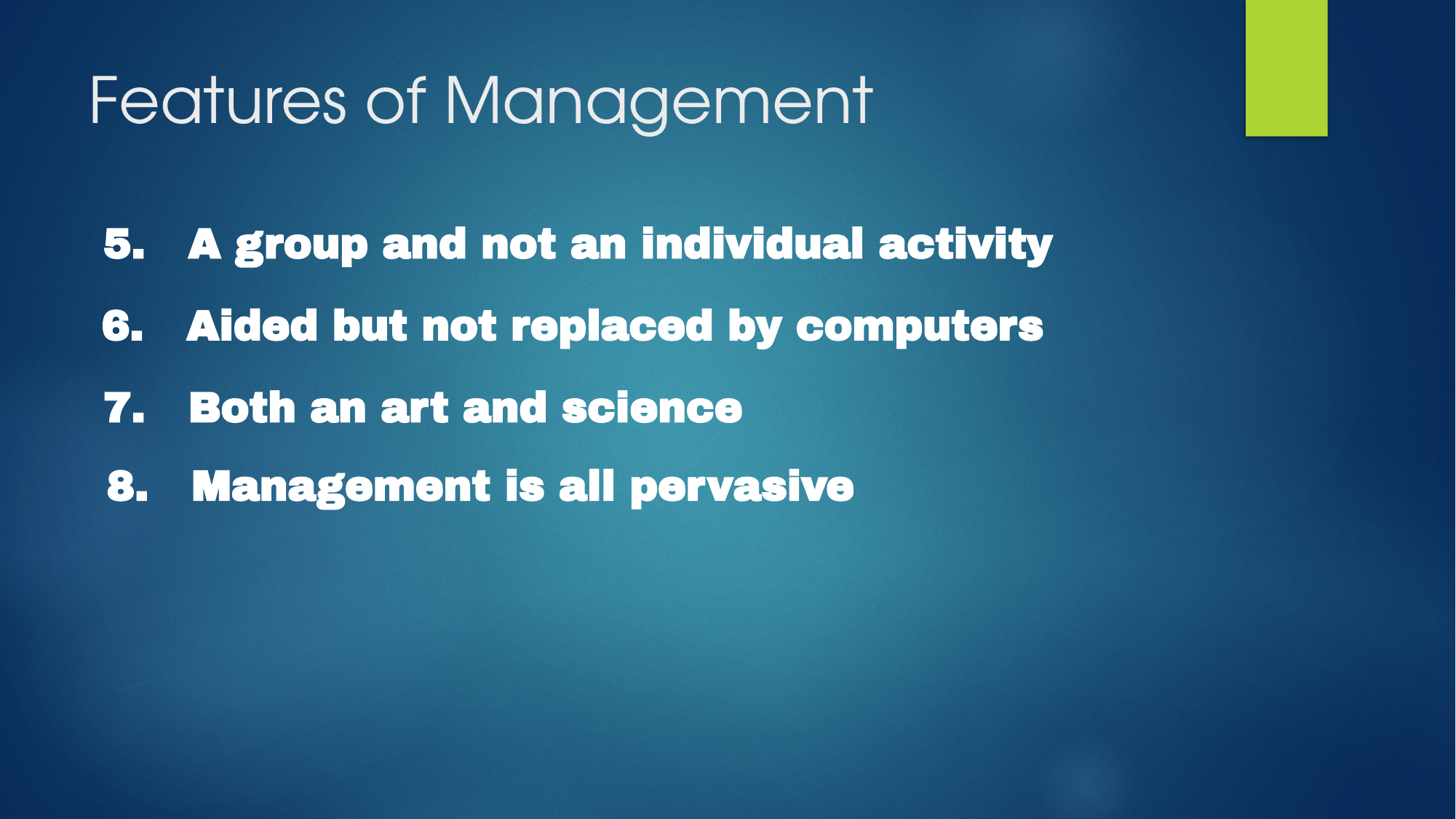

# Features of Management
5.   A group and not an individual activity
  6.   Aided but not replaced by computers
7.   Both an art and science
 8.   Management is all pervasive